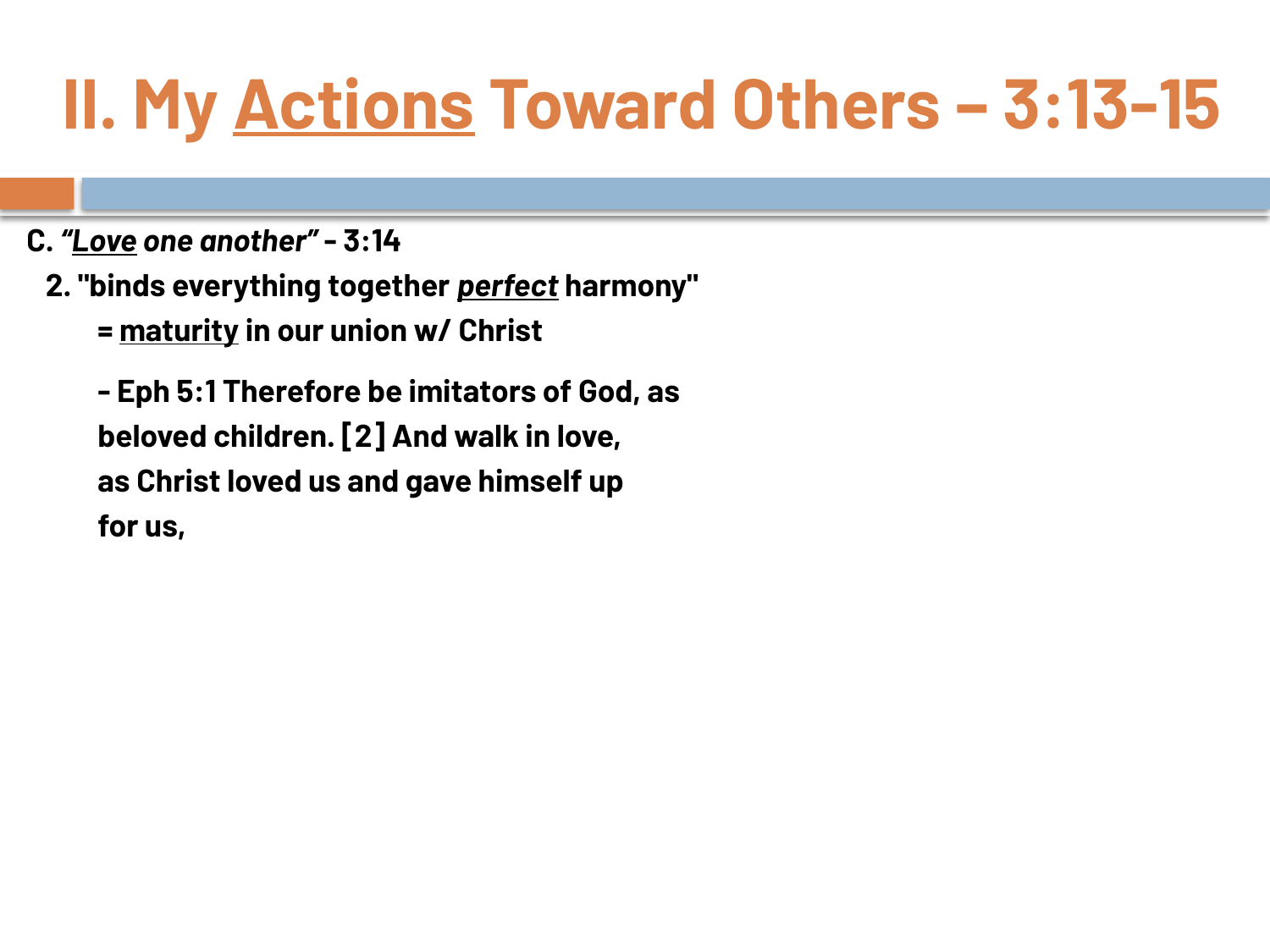

# II. My Actions Toward Others – 3:13-15
C. “Love one another” - 3:14
   2. "binds everything together perfect harmony"
	= maturity in our union w/ Christ

	- Eph 5:1 Therefore be imitators of God, as
		beloved children. [2] And walk in love,
		as Christ loved us and gave himself up
		for us,